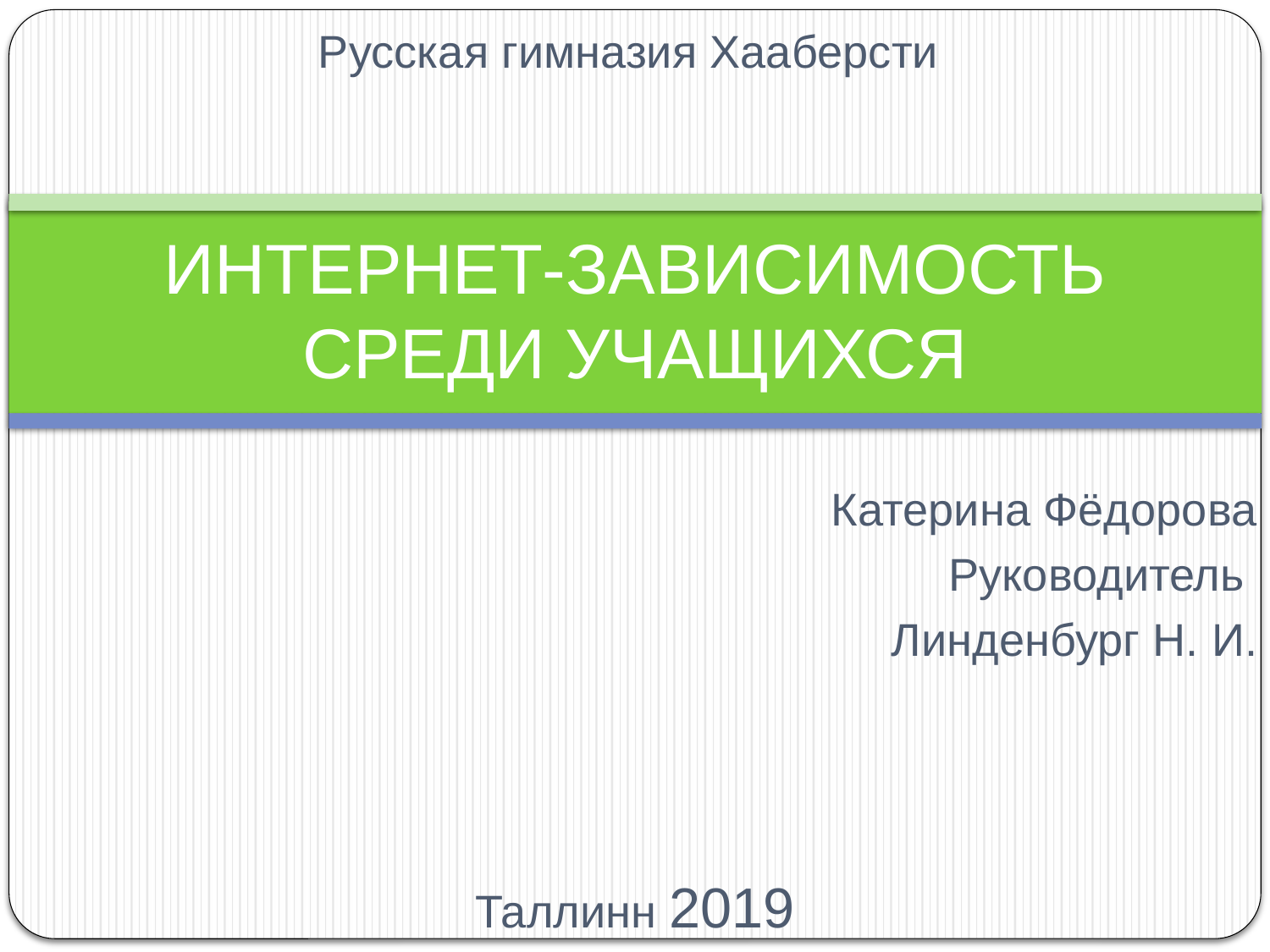

Русская гимназия Хааберсти

Катерина Фёдорова
Руководитель
Линденбург Н. И.

Таллинн 2019

# ИНТЕРНЕТ-ЗАВИСИМОСТЬ СРЕДИ УЧАЩИХСЯ